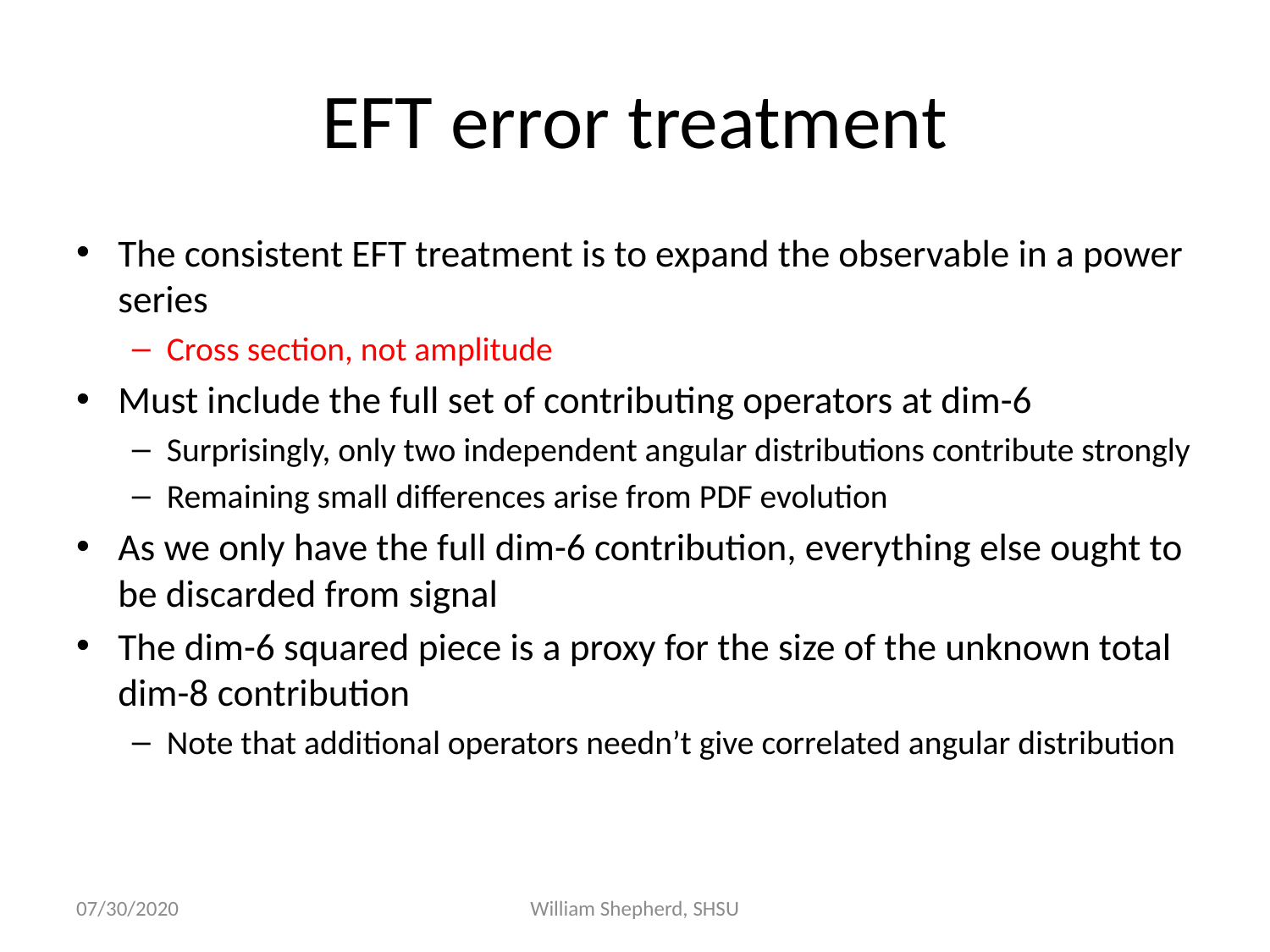

# EFT error treatment
The consistent EFT treatment is to expand the observable in a power series
Cross section, not amplitude
Must include the full set of contributing operators at dim-6
Surprisingly, only two independent angular distributions contribute strongly
Remaining small differences arise from PDF evolution
As we only have the full dim-6 contribution, everything else ought to be discarded from signal
The dim-6 squared piece is a proxy for the size of the unknown total dim-8 contribution
Note that additional operators needn’t give correlated angular distribution
07/30/2020
William Shepherd, SHSU